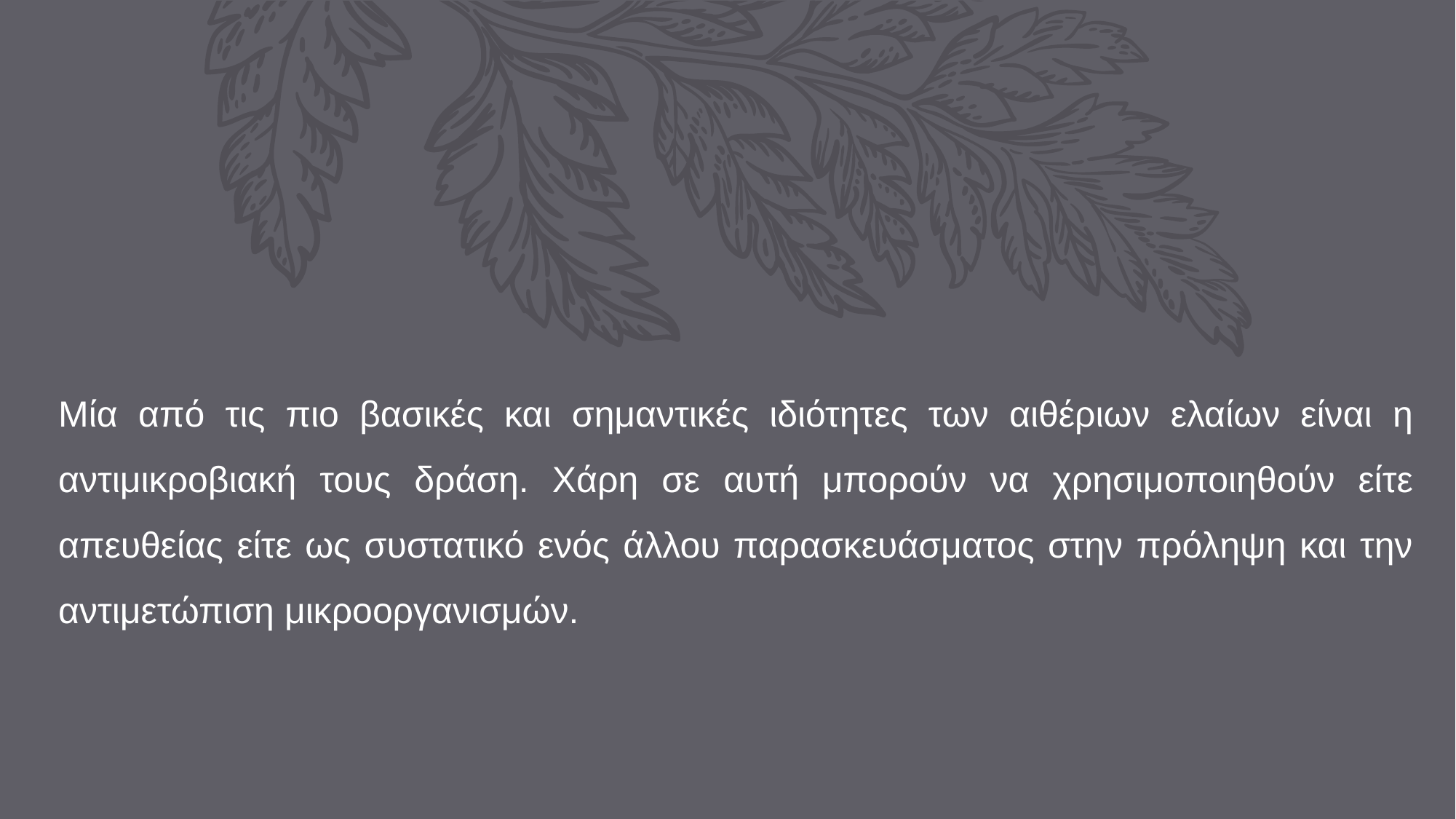

Μία από τις πιο βασικές και σημαντικές ιδιότητες των αιθέριων ελαίων είναι η αντιμικροβιακή τους δράση. Χάρη σε αυτή μπορούν να χρησιμοποιηθούν είτε απευθείας είτε ως συστατικό ενός άλλου παρασκευάσματος στην πρόληψη και την αντιμετώπιση μικροοργανισμών.